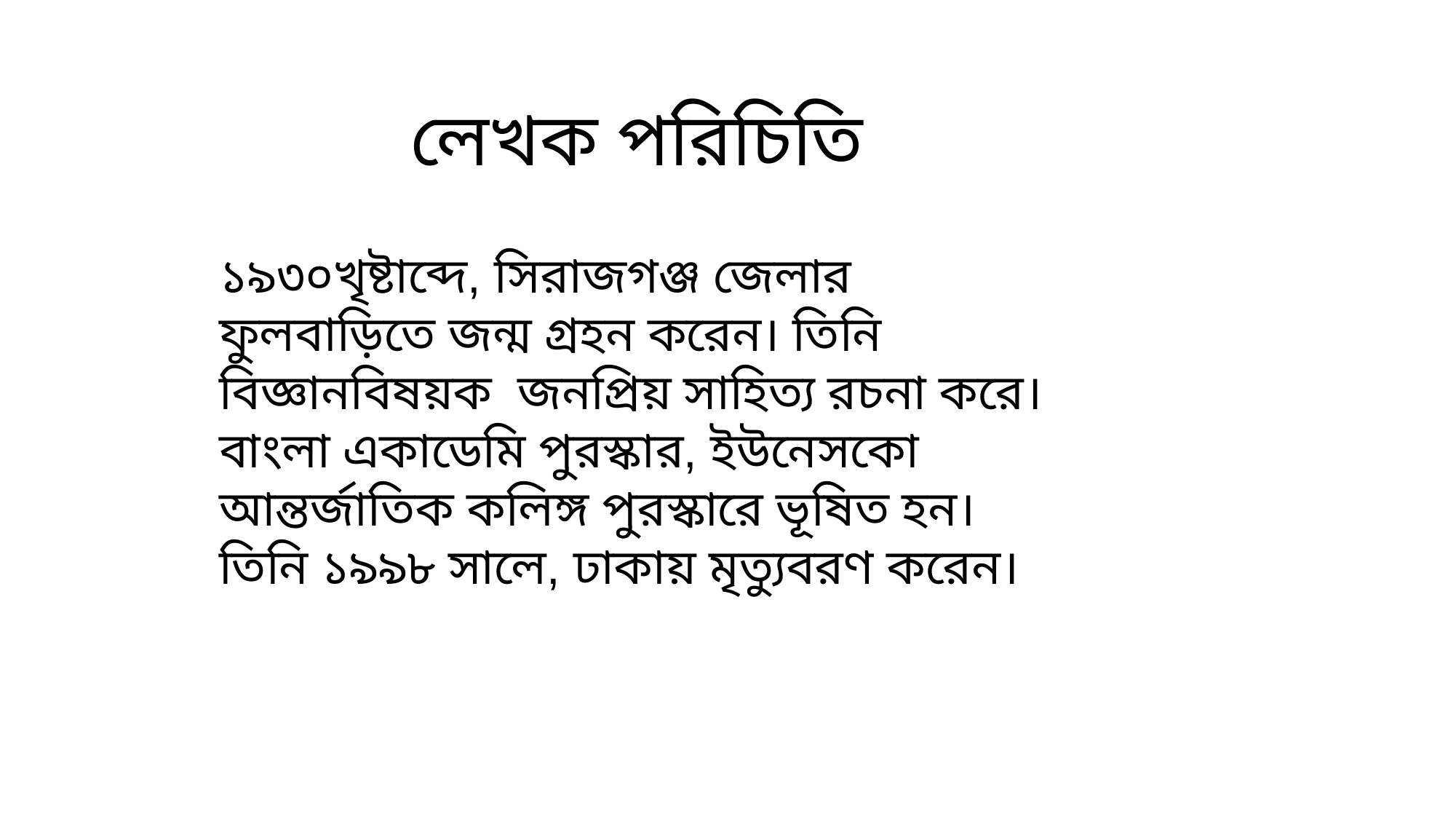

লেখক পরিচিতি
১৯৩০খৃষ্টাব্দে, সিরাজগঞ্জ জেলার ফুলবাড়িতে জন্ম গ্রহন করেন। তিনি বিজ্ঞানবিষয়ক  জনপ্রিয় সাহিত্য রচনা করে।বাংলা একাডেমি পুরস্কার, ইউনেসকো আন্তর্জাতিক কলিঙ্গ পুরস্কারে ভূষিত হন। তিনি ১৯৯৮ সালে, ঢাকায় মৃত্যুবরণ করেন।